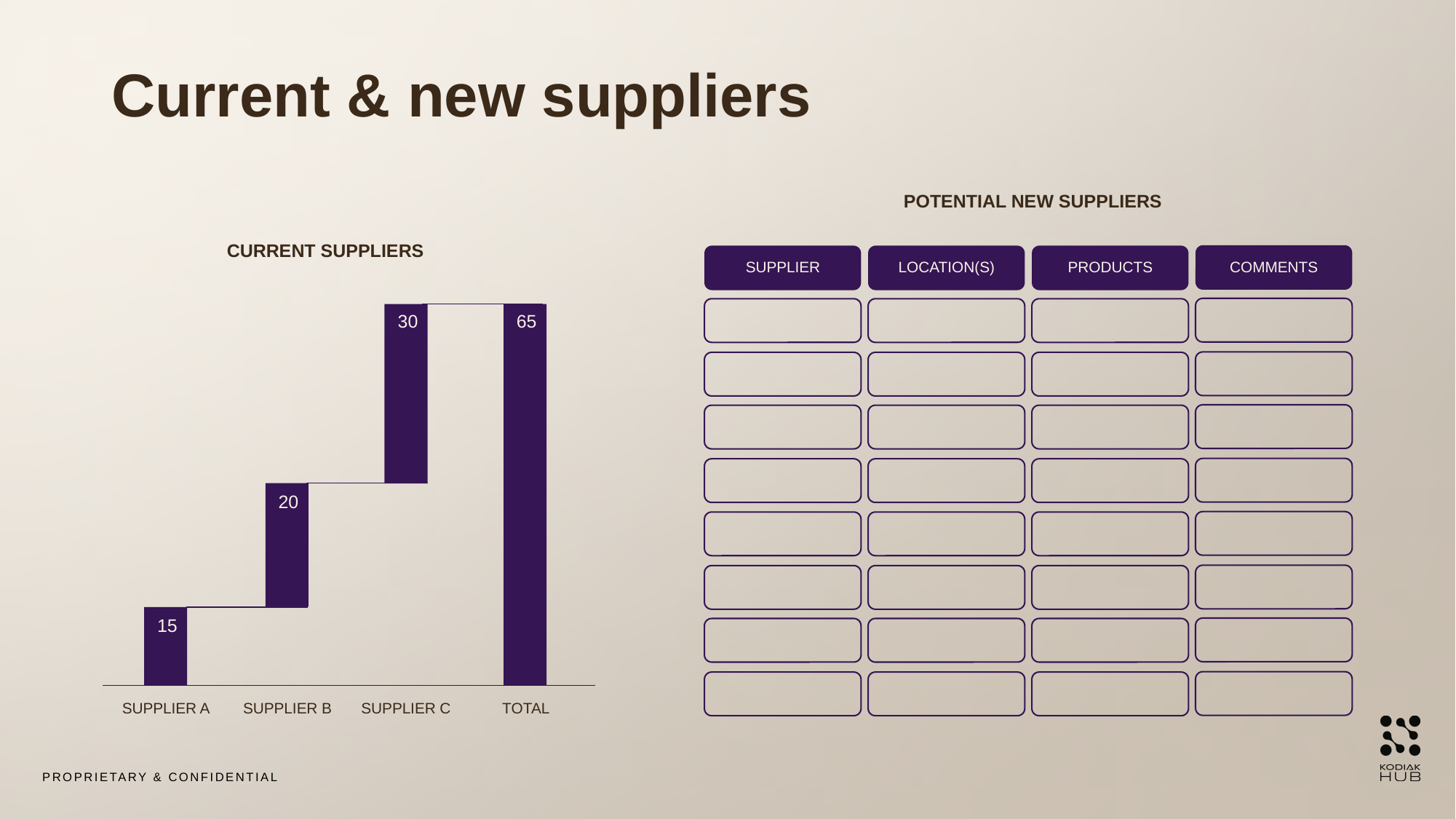

Current & new suppliers
POTENTIAL NEW SUPPLIERS
CURRENT SUPPLIERS

SUPPLIER
LOCATION(S)
PRODUCTS
COMMENTS

30

65

20

15

SUPPLIER A
SUPPLIER B
SUPPLIER C
TOTAL